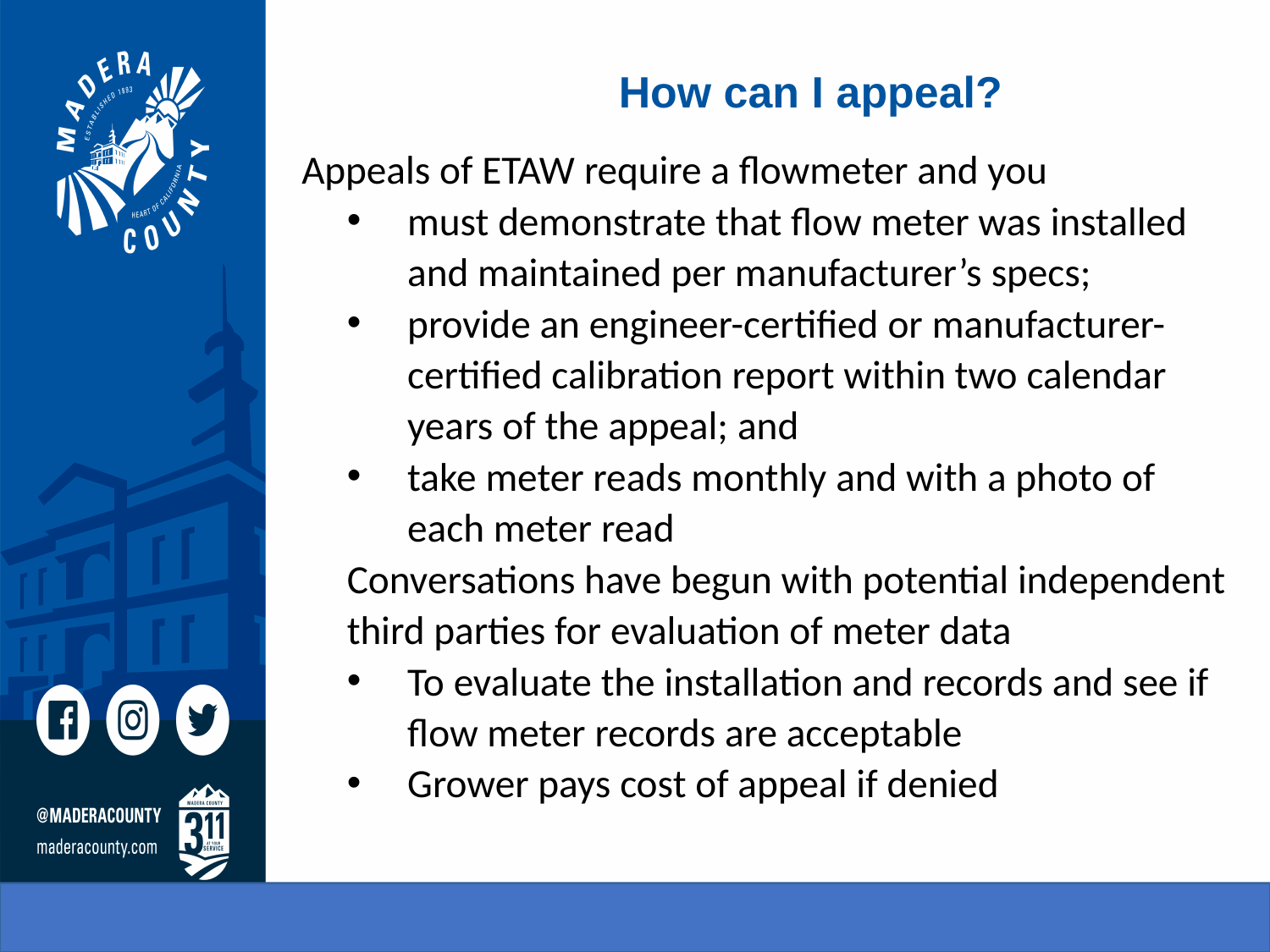

# How can I appeal?
Appeals of ETAW require a flowmeter and you
must demonstrate that flow meter was installed and maintained per manufacturer’s specs;
provide an engineer-certified or manufacturer-certified calibration report within two calendar years of the appeal; and
take meter reads monthly and with a photo of each meter read
Conversations have begun with potential independent third parties for evaluation of meter data
To evaluate the installation and records and see if flow meter records are acceptable
Grower pays cost of appeal if denied